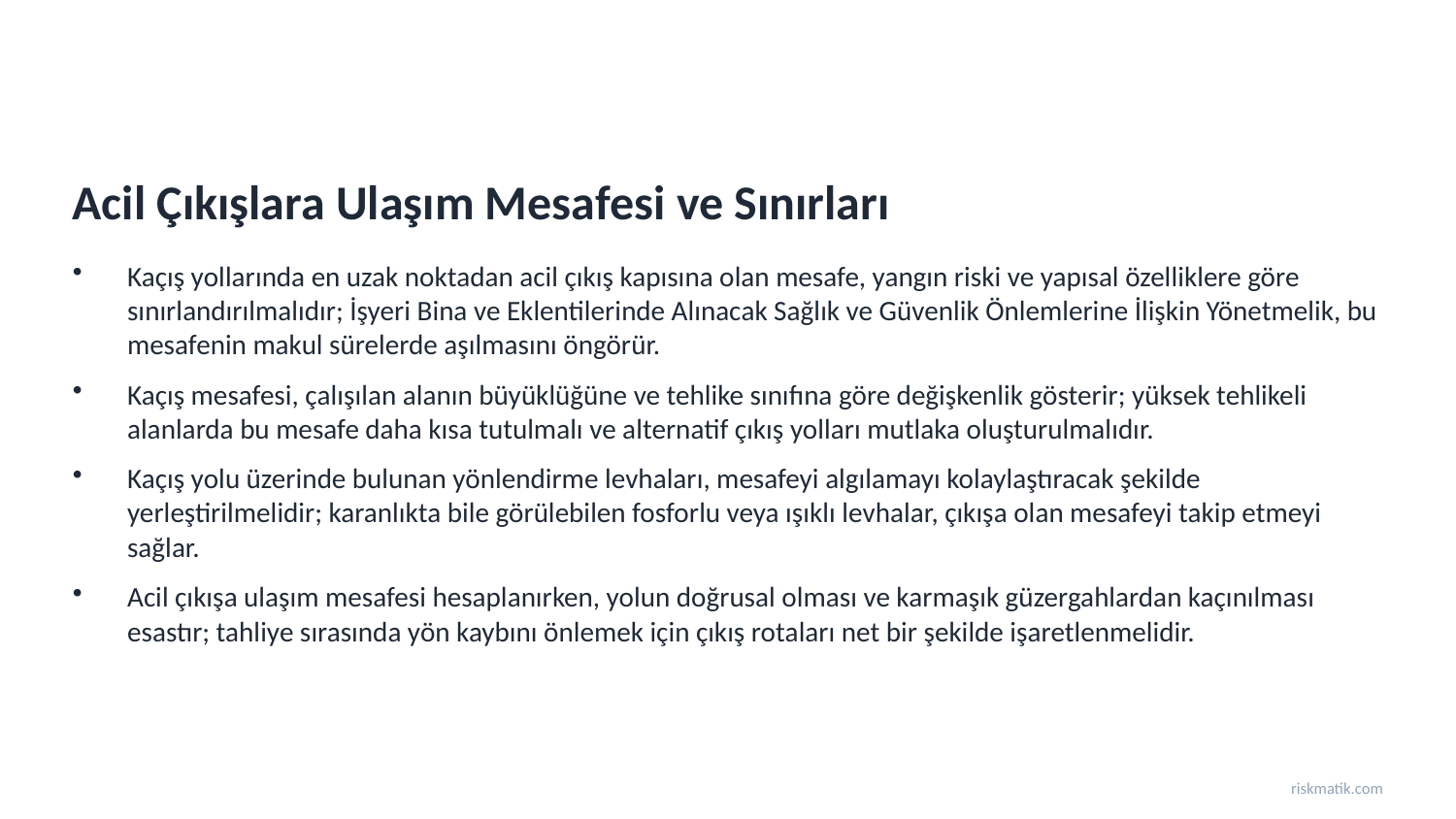

Acil Çıkışlara Ulaşım Mesafesi ve Sınırları
Kaçış yollarında en uzak noktadan acil çıkış kapısına olan mesafe, yangın riski ve yapısal özelliklere göre sınırlandırılmalıdır; İşyeri Bina ve Eklentilerinde Alınacak Sağlık ve Güvenlik Önlemlerine İlişkin Yönetmelik, bu mesafenin makul sürelerde aşılmasını öngörür.
Kaçış mesafesi, çalışılan alanın büyüklüğüne ve tehlike sınıfına göre değişkenlik gösterir; yüksek tehlikeli alanlarda bu mesafe daha kısa tutulmalı ve alternatif çıkış yolları mutlaka oluşturulmalıdır.
Kaçış yolu üzerinde bulunan yönlendirme levhaları, mesafeyi algılamayı kolaylaştıracak şekilde yerleştirilmelidir; karanlıkta bile görülebilen fosforlu veya ışıklı levhalar, çıkışa olan mesafeyi takip etmeyi sağlar.
Acil çıkışa ulaşım mesafesi hesaplanırken, yolun doğrusal olması ve karmaşık güzergahlardan kaçınılması esastır; tahliye sırasında yön kaybını önlemek için çıkış rotaları net bir şekilde işaretlenmelidir.
riskmatik.com